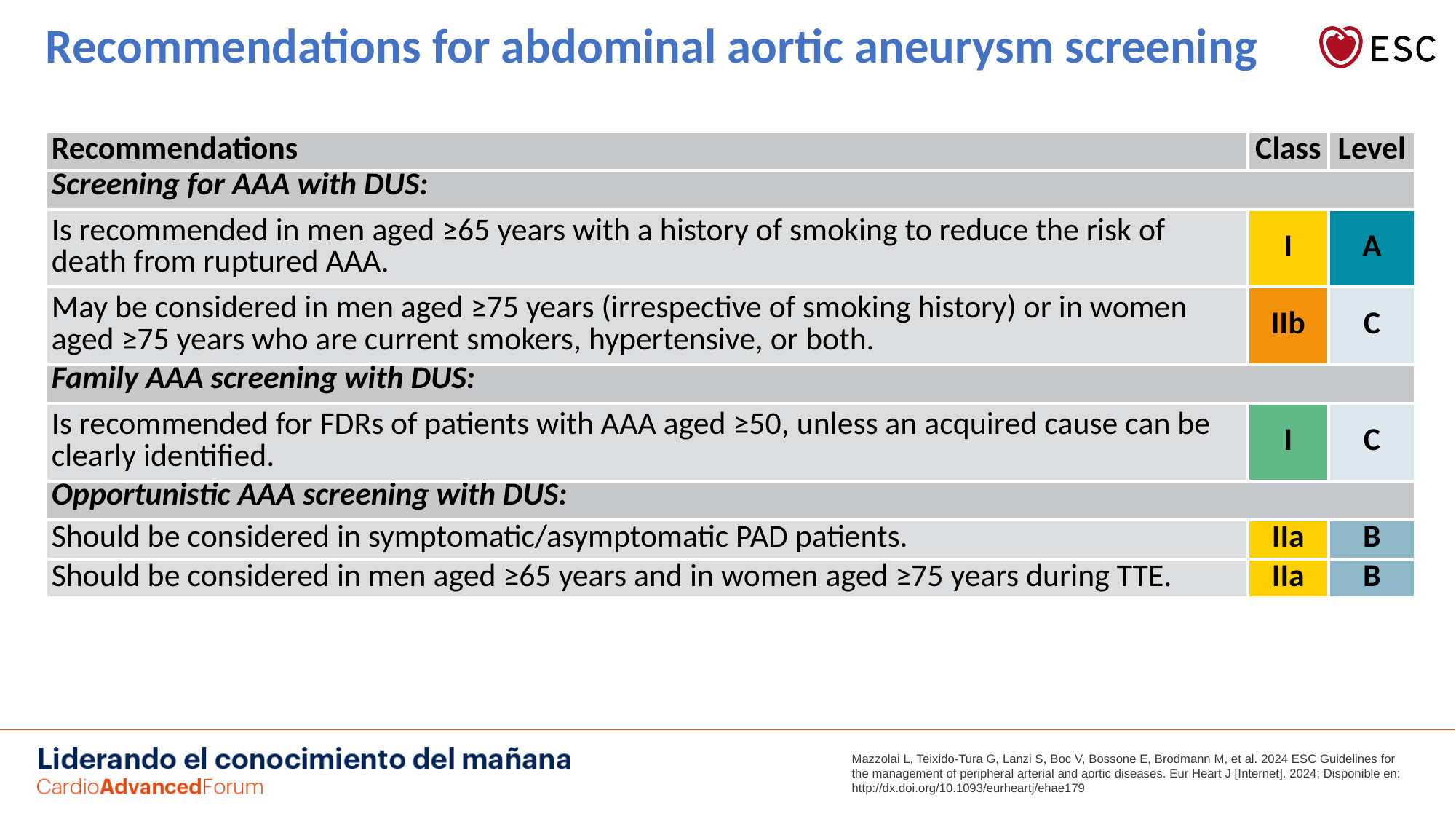

# Recommendations for abdominal aortic aneurysm screening
| Recommendations | Class | Level |
| --- | --- | --- |
| Screening for AAA with DUS: |  |  |
| Is recommended in men aged ≥65 years with a history of smoking to reduce the risk of death from ruptured AAA. | I | A |
| May be considered in men aged ≥75 years (irrespective of smoking history) or in women aged ≥75 years who are current smokers, hypertensive, or both. | IIb | C |
| Family AAA screening with DUS: |  |  |
| Is recommended for FDRs of patients with AAA aged ≥50, unless an acquired cause can be clearly identified. | I | C |
| Opportunistic AAA screening with DUS: |  |  |
| Should be considered in symptomatic/asymptomatic PAD patients. | IIa | B |
| Should be considered in men aged ≥65 years and in women aged ≥75 years during TTE. | IIa | B |
Mazzolai L, Teixido-Tura G, Lanzi S, Boc V, Bossone E, Brodmann M, et al. 2024 ESC Guidelines for the management of peripheral arterial and aortic diseases. Eur Heart J [Internet]. 2024; Disponible en: http://dx.doi.org/10.1093/eurheartj/ehae179